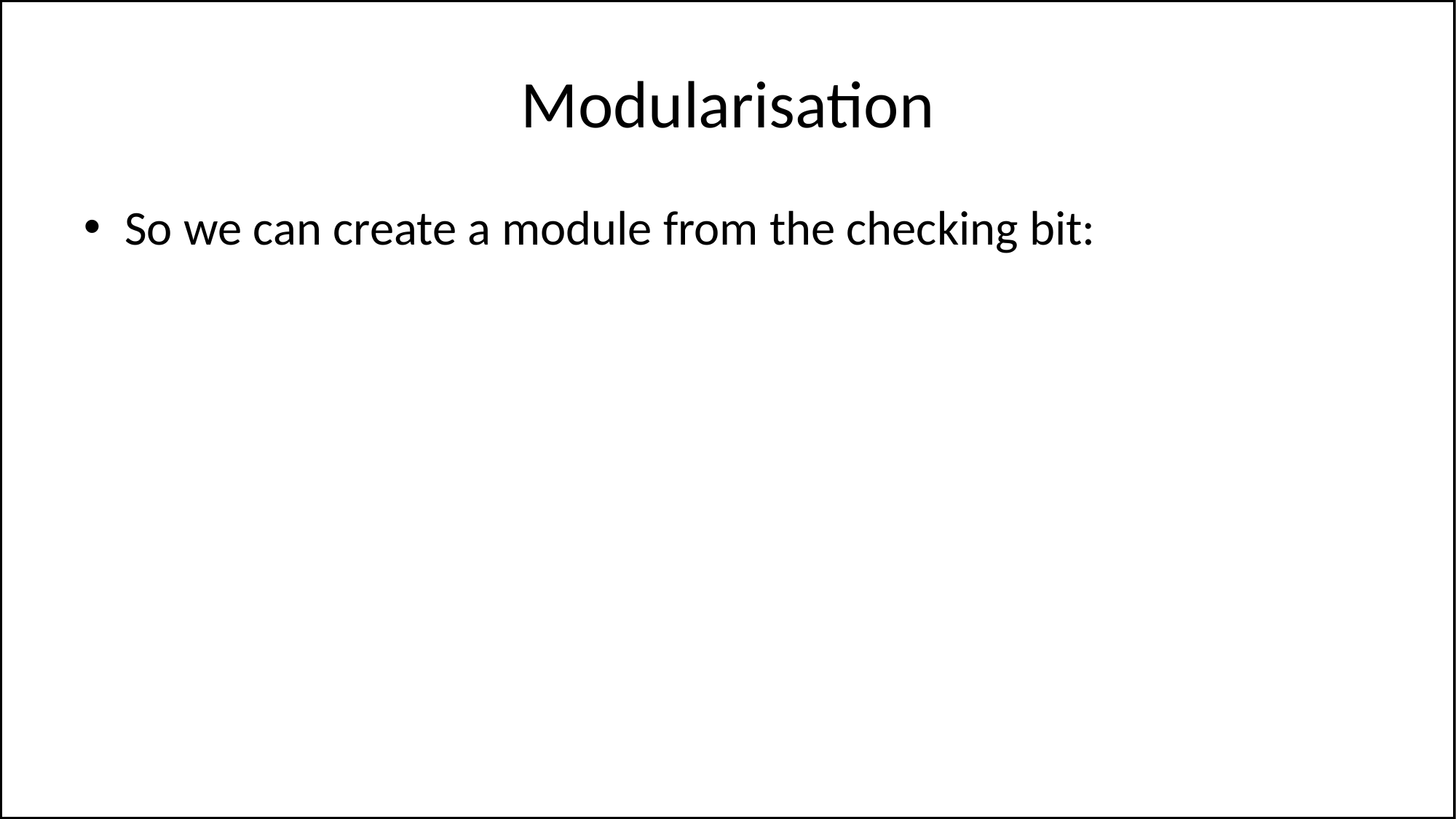

# Modularisation
So we can create a module from the checking bit: